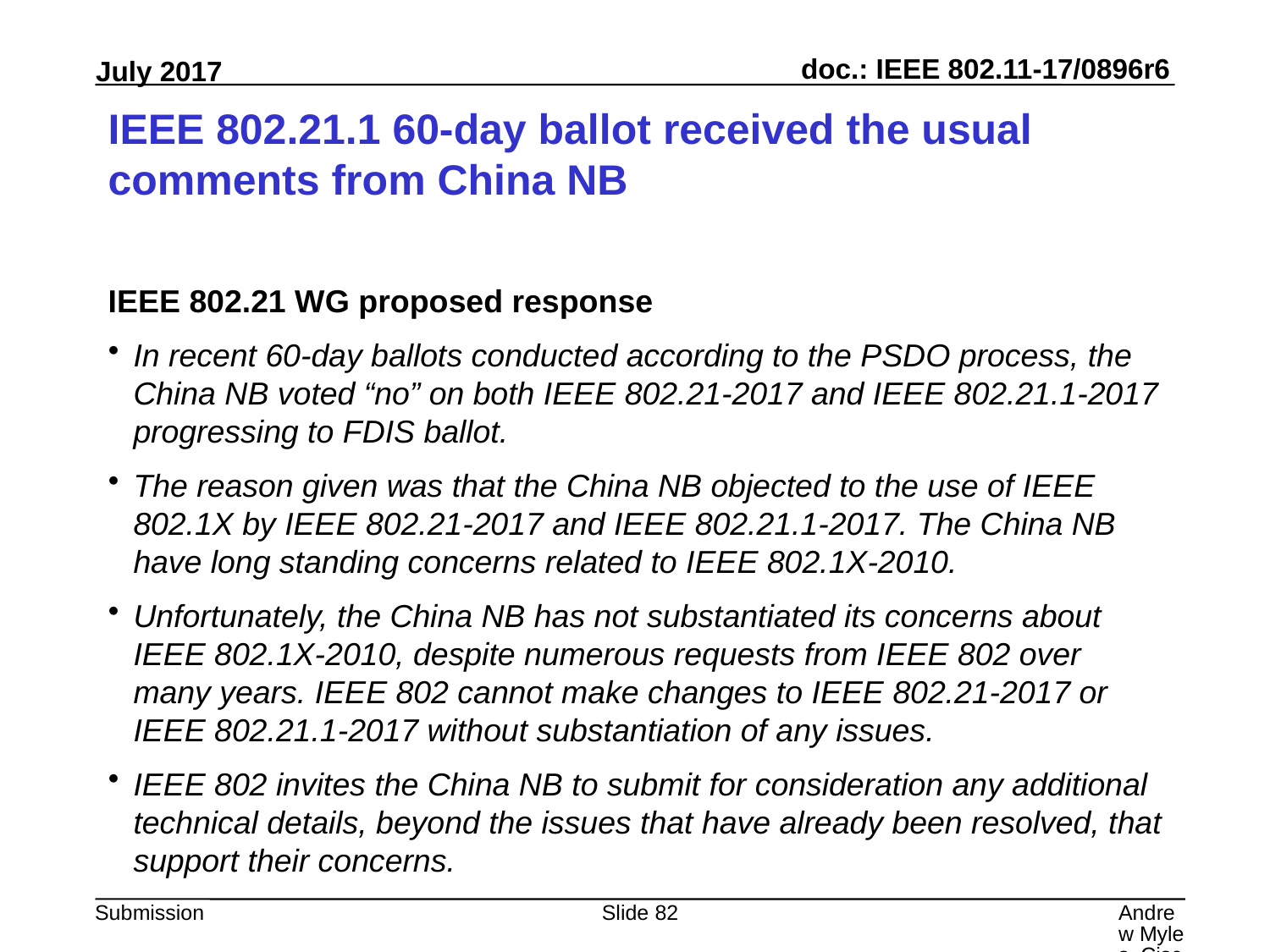

# IEEE 802.21.1 60-day ballot received the usual comments from China NB
IEEE 802.21 WG proposed response
In recent 60-day ballots conducted according to the PSDO process, the China NB voted “no” on both IEEE 802.21-2017 and IEEE 802.21.1-2017 progressing to FDIS ballot.
The reason given was that the China NB objected to the use of IEEE 802.1X by IEEE 802.21-2017 and IEEE 802.21.1-2017. The China NB have long standing concerns related to IEEE 802.1X-2010.
Unfortunately, the China NB has not substantiated its concerns about IEEE 802.1X-2010, despite numerous requests from IEEE 802 over many years. IEEE 802 cannot make changes to IEEE 802.21-2017 or IEEE 802.21.1-2017 without substantiation of any issues.
IEEE 802 invites the China NB to submit for consideration any additional technical details, beyond the issues that have already been resolved, that support their concerns.
Slide 82
Andrew Myles, Cisco